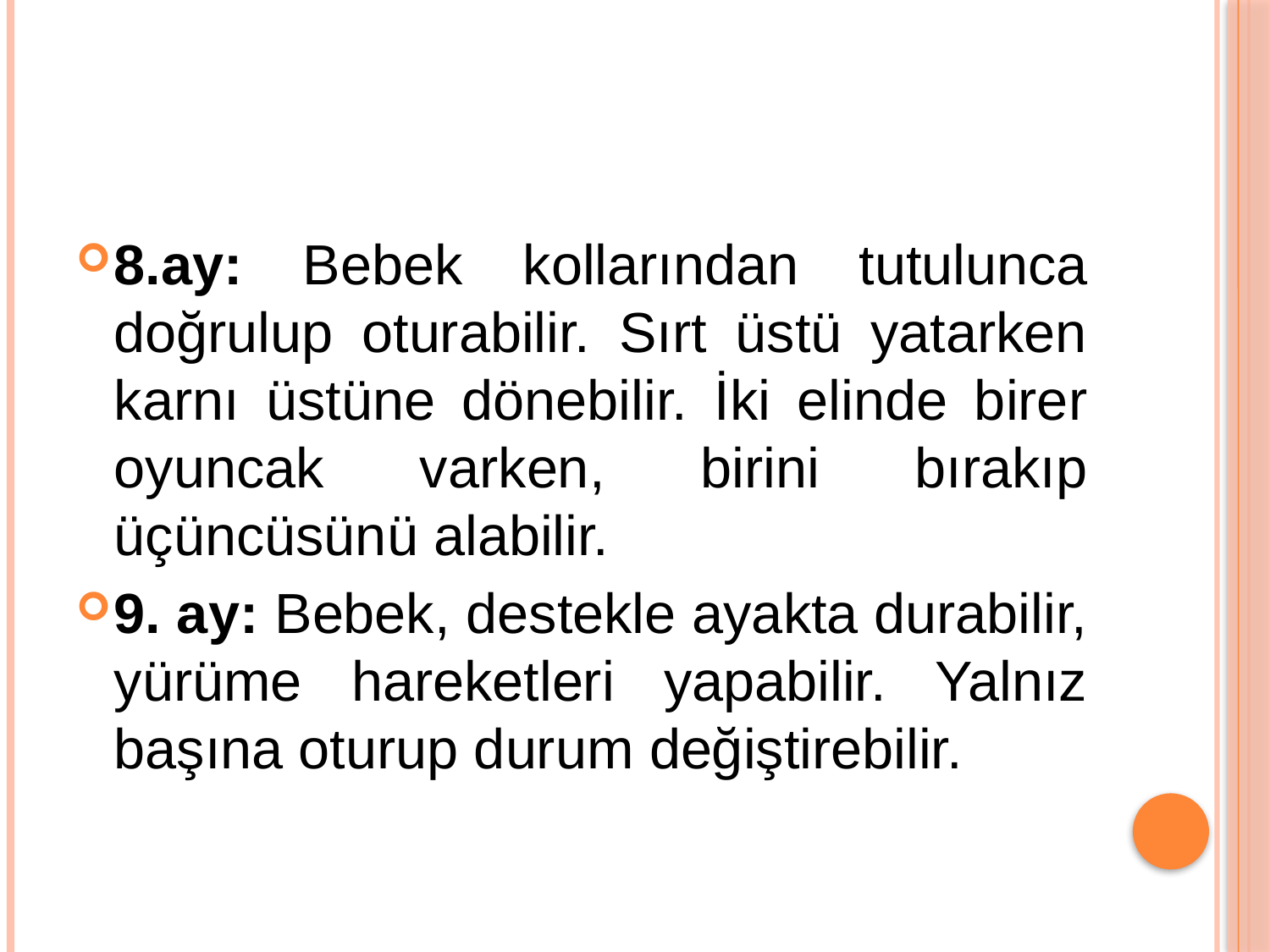

#
8.ay: Bebek kollarından tutulunca doğrulup oturabilir. Sırt üstü yatarken karnı üstüne dönebilir. İki elinde birer oyuncak varken, birini bırakıp üçüncüsünü alabilir.
9. ay: Bebek, destekle ayakta durabilir, yürüme hareketleri yapabilir. Yalnız başına oturup durum değiştirebilir.